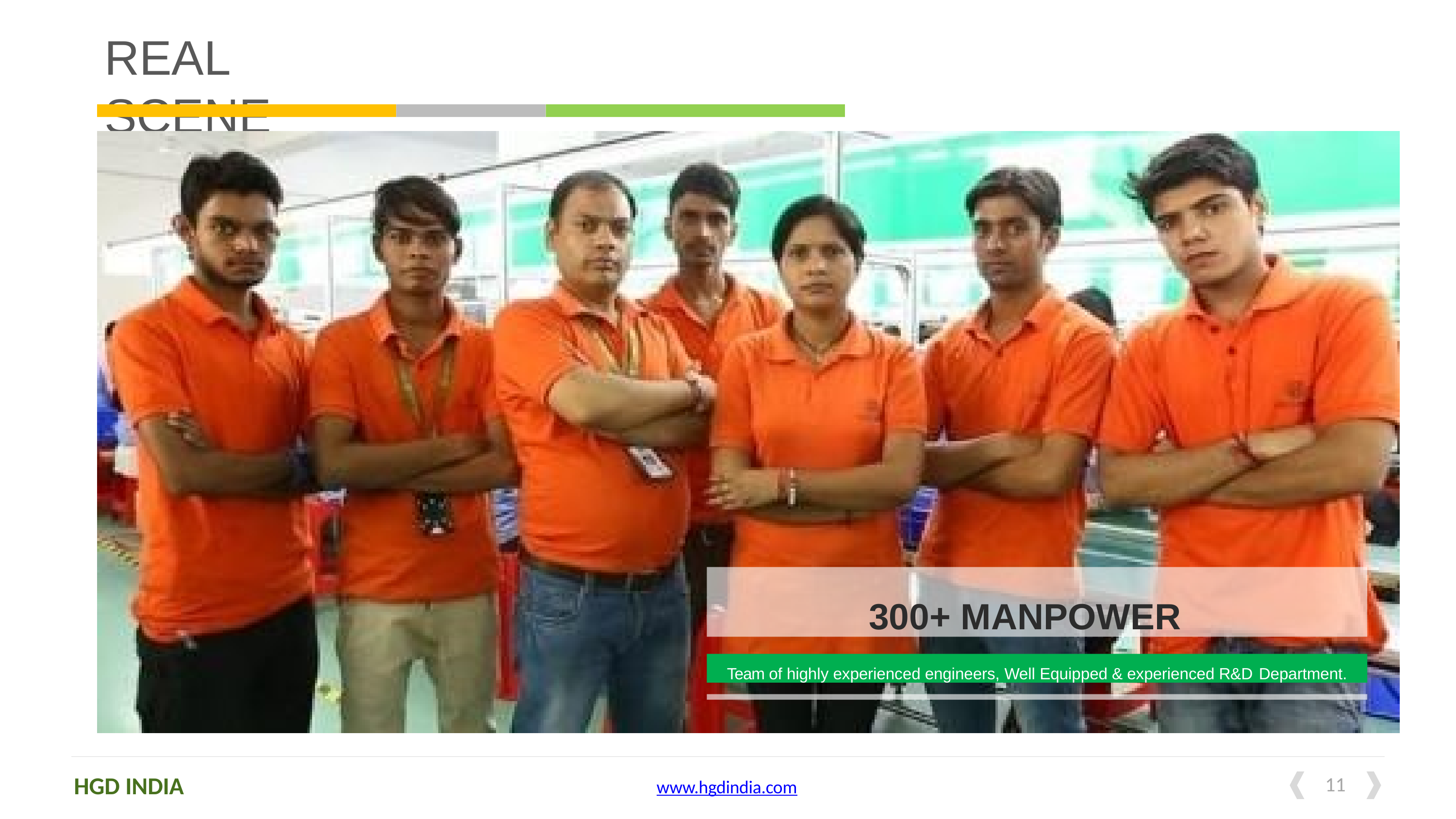

# REAL SCENE

300+ MANPOWER
Team of highly experienced engineers, Well Equipped & experienced R&D Department.
HGD INDIA
11
www.hgdindia.com